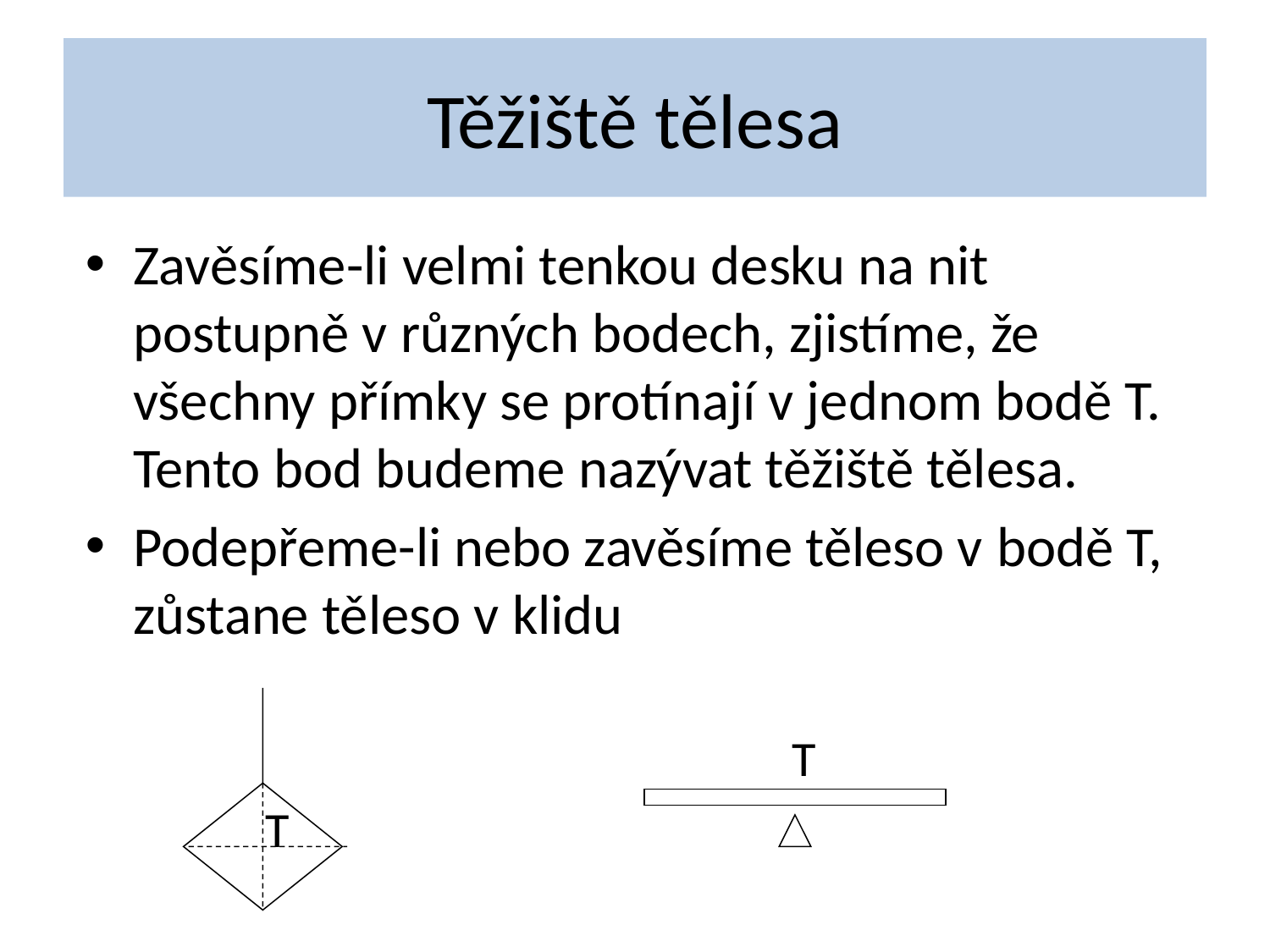

# Těžiště tělesa
Zavěsíme-li velmi tenkou desku na nit postupně v různých bodech, zjistíme, že všechny přímky se protínají v jednom bodě T. Tento bod budeme nazývat těžiště tělesa.
Podepřeme-li nebo zavěsíme těleso v bodě T, zůstane těleso v klidu

T

T